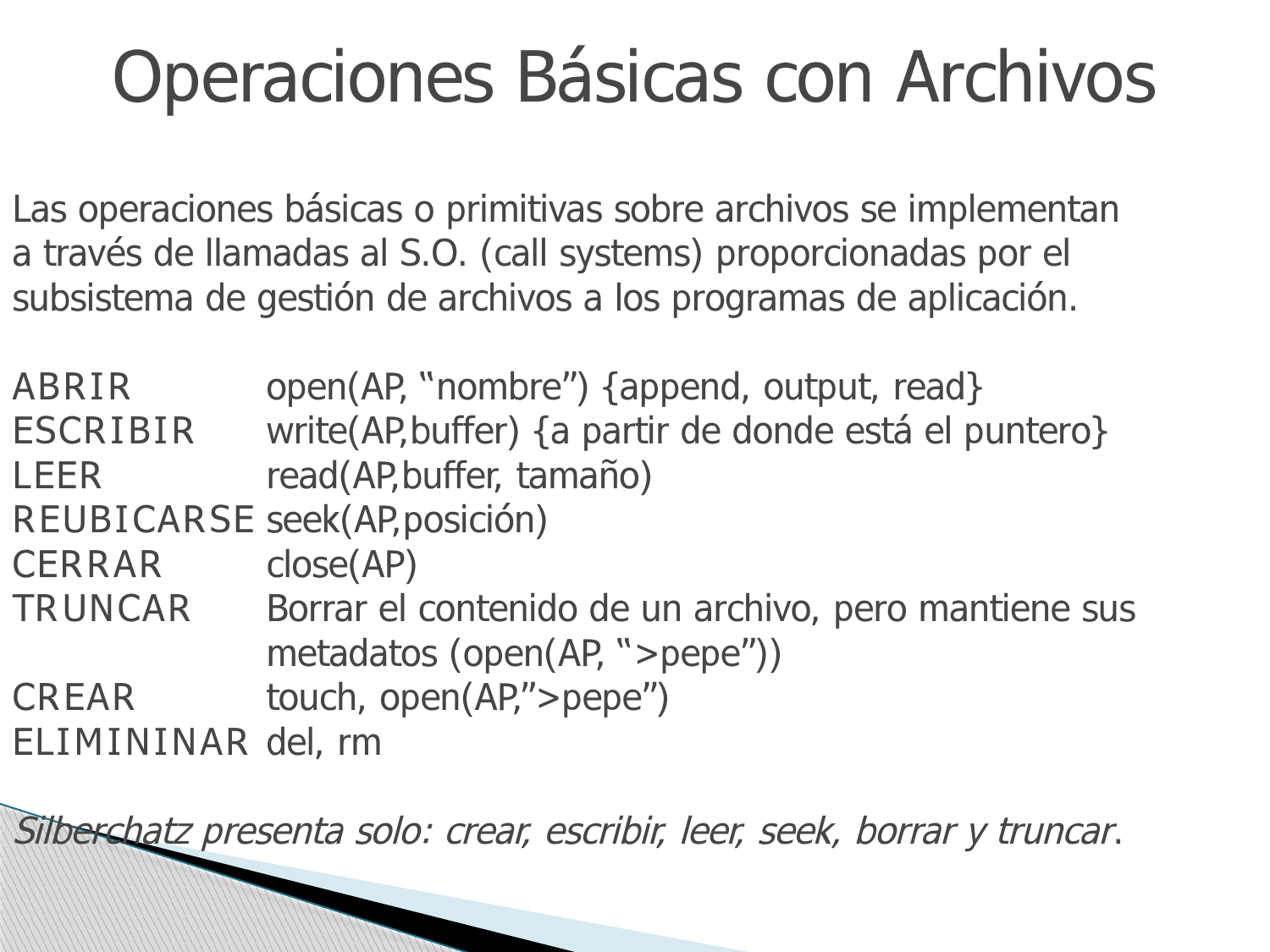

Operaciones Básicas con Archivos
Las operaciones básicas o primitivas sobre archivos se implementan a través de llamadas al S.O. (call systems) proporcionadas por el subsistema de gestión de archivos a los programas de aplicación.
ABRIR		open(AP, “nombre”) {append, output, read}
ESCRIBIR	write(AP,buffer) {a partir de donde está el puntero}
LEER		read(AP,buffer, tamaño)
REUBICARSE	seek(AP,posición)
CERRAR	close(AP)
TRUNCAR	Borrar el contenido de un archivo, pero mantiene sus
		metadatos (open(AP, “>pepe”))
CREAR		touch, open(AP,”>pepe”)
ELIMININAR	del, rm
Silberchatz presenta solo: crear, escribir, leer, seek, borrar y truncar.